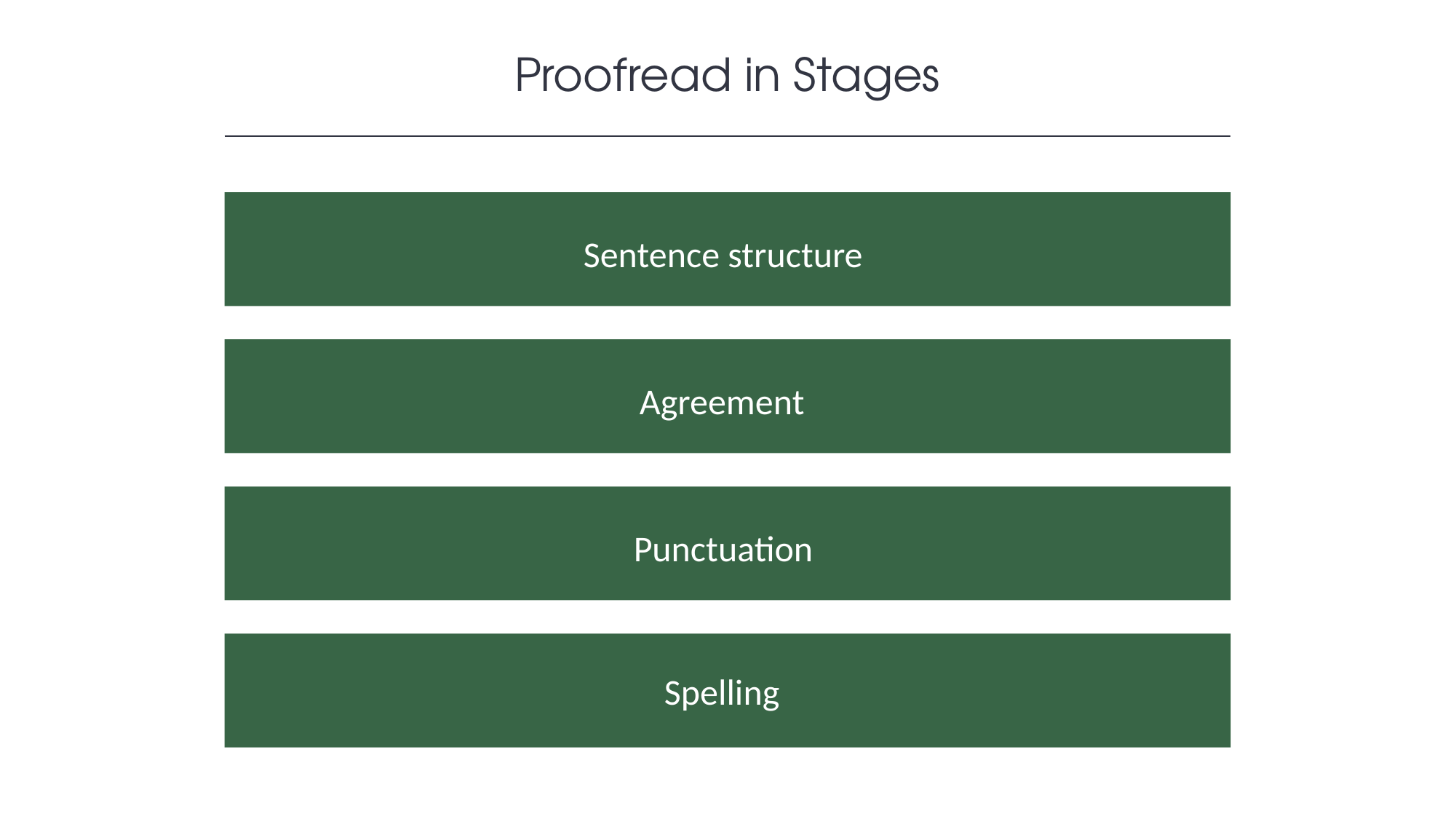

Proofread in Stages
HAWKES LEARNING

Sentence structure

Agreement

Punctuation

Spelling